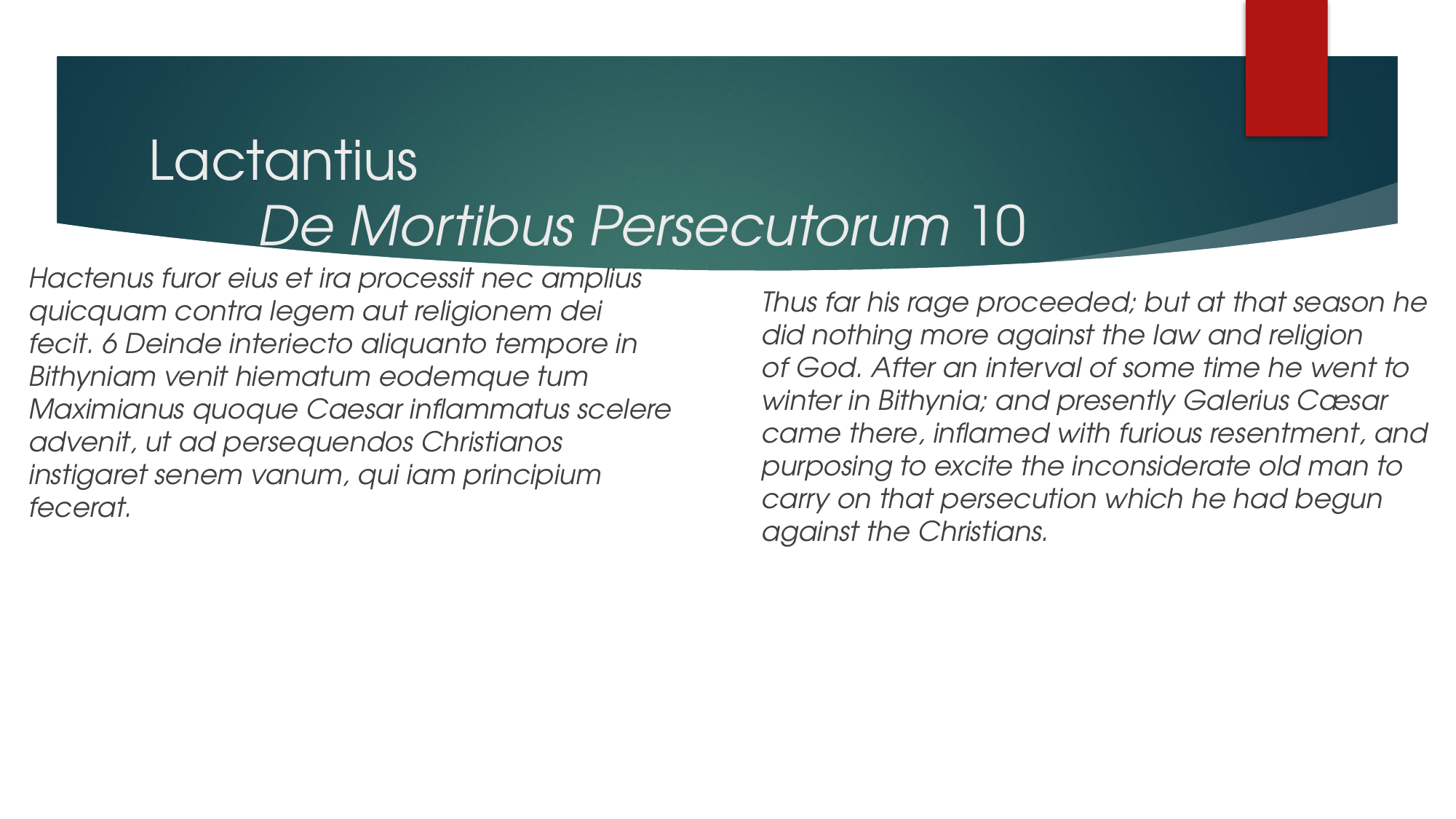

# Lactantius 								De Mortibus Persecutorum 10
Hactenus furor eius et ira processit nec amplius quicquam contra legem aut religionem dei fecit. 6 Deinde interiecto aliquanto tempore in Bithyniam venit hiematum eodemque tum Maximianus quoque Caesar inflammatus scelere advenit, ut ad persequendos Christianos instigaret senem vanum, qui iam principium fecerat.
Thus far his rage proceeded; but at that season he did nothing more against the law and religion of God. After an interval of some time he went to winter in Bithynia; and presently Galerius Cæsar came there, inflamed with furious resentment, and purposing to excite the inconsiderate old man to carry on that persecution which he had begun against the Christians.